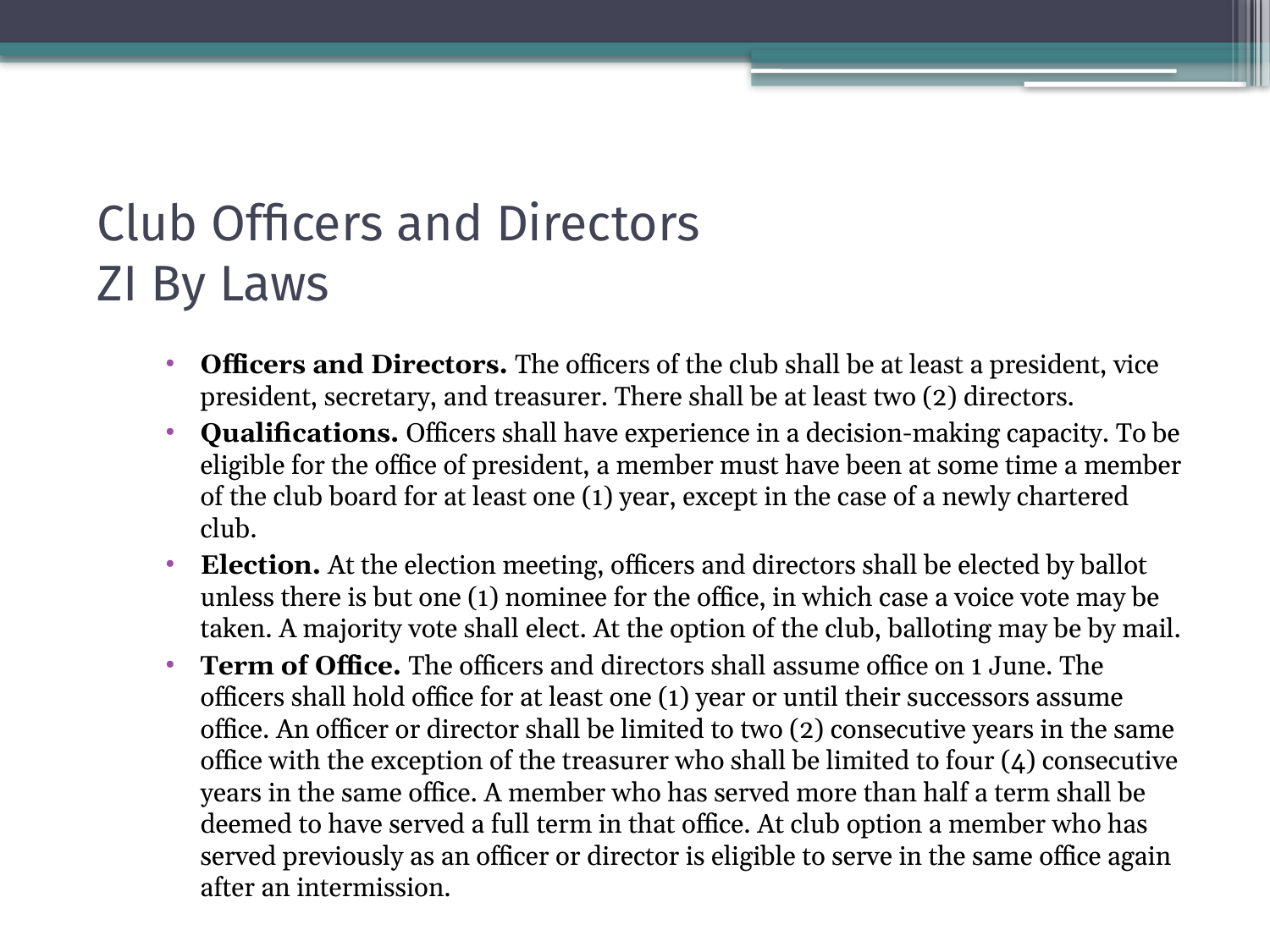

# Club Officers and Directors ZI By Laws
Officers and Directors. The officers of the club shall be at least a president, vice president, secretary, and treasurer. There shall be at least two (2) directors.
Qualifications. Officers shall have experience in a decision-making capacity. To be eligible for the office of president, a member must have been at some time a member of the club board for at least one (1) year, except in the case of a newly chartered club.
Election. At the election meeting, officers and directors shall be elected by ballot unless there is but one (1) nominee for the office, in which case a voice vote may be taken. A majority vote shall elect. At the option of the club, balloting may be by mail.
Term of Office. The officers and directors shall assume office on 1 June. The officers shall hold office for at least one (1) year or until their successors assume office. An officer or director shall be limited to two (2) consecutive years in the same office with the exception of the treasurer who shall be limited to four (4) consecutive years in the same office. A member who has served more than half a term shall be deemed to have served a full term in that office. At club option a member who has served previously as an officer or director is eligible to serve in the same office again after an intermission.